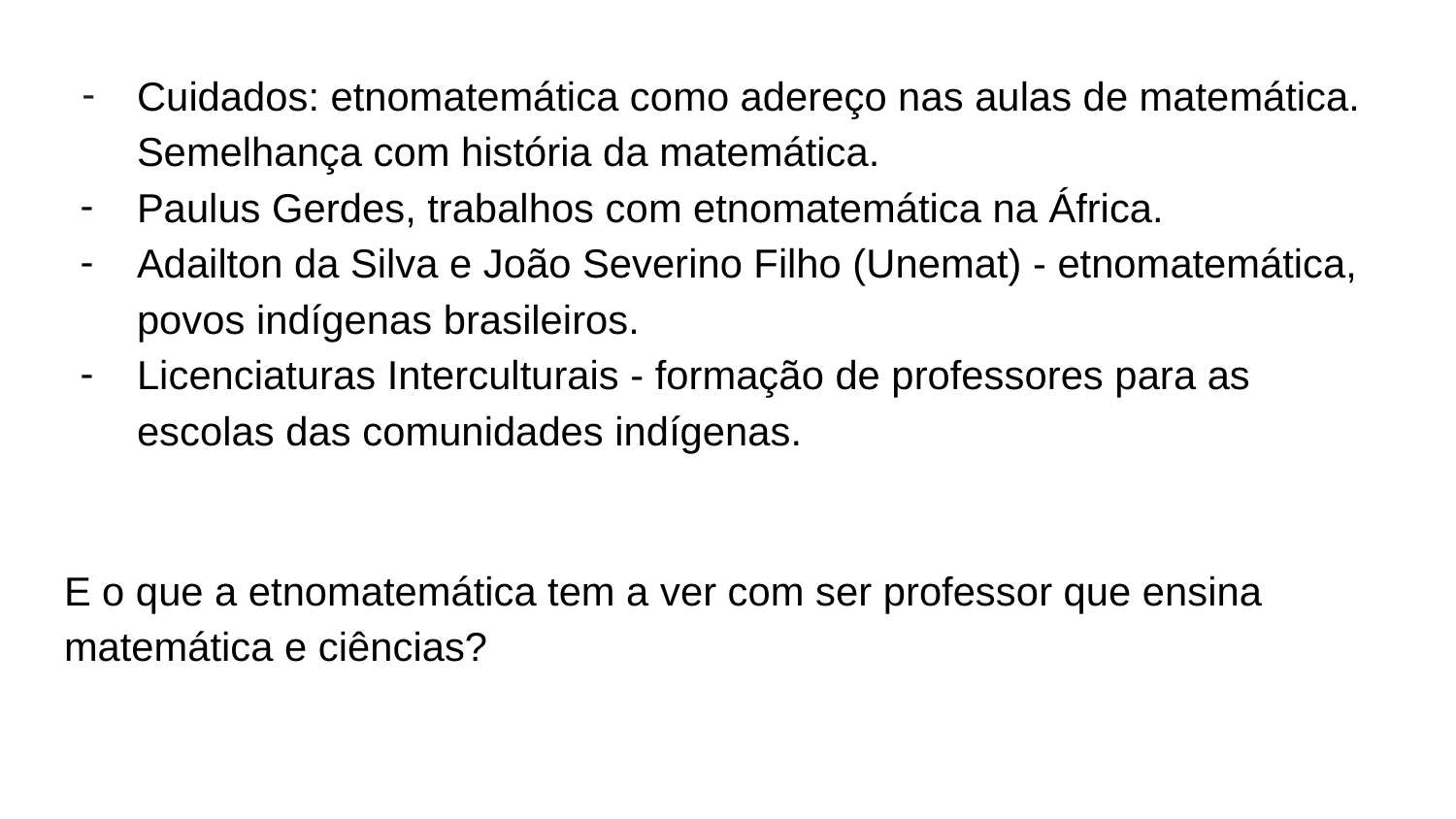

Cuidados: etnomatemática como adereço nas aulas de matemática. Semelhança com história da matemática.
Paulus Gerdes, trabalhos com etnomatemática na África.
Adailton da Silva e João Severino Filho (Unemat) - etnomatemática, povos indígenas brasileiros.
Licenciaturas Interculturais - formação de professores para as escolas das comunidades indígenas.

E o que a etnomatemática tem a ver com ser professor que ensina matemática e ciências?